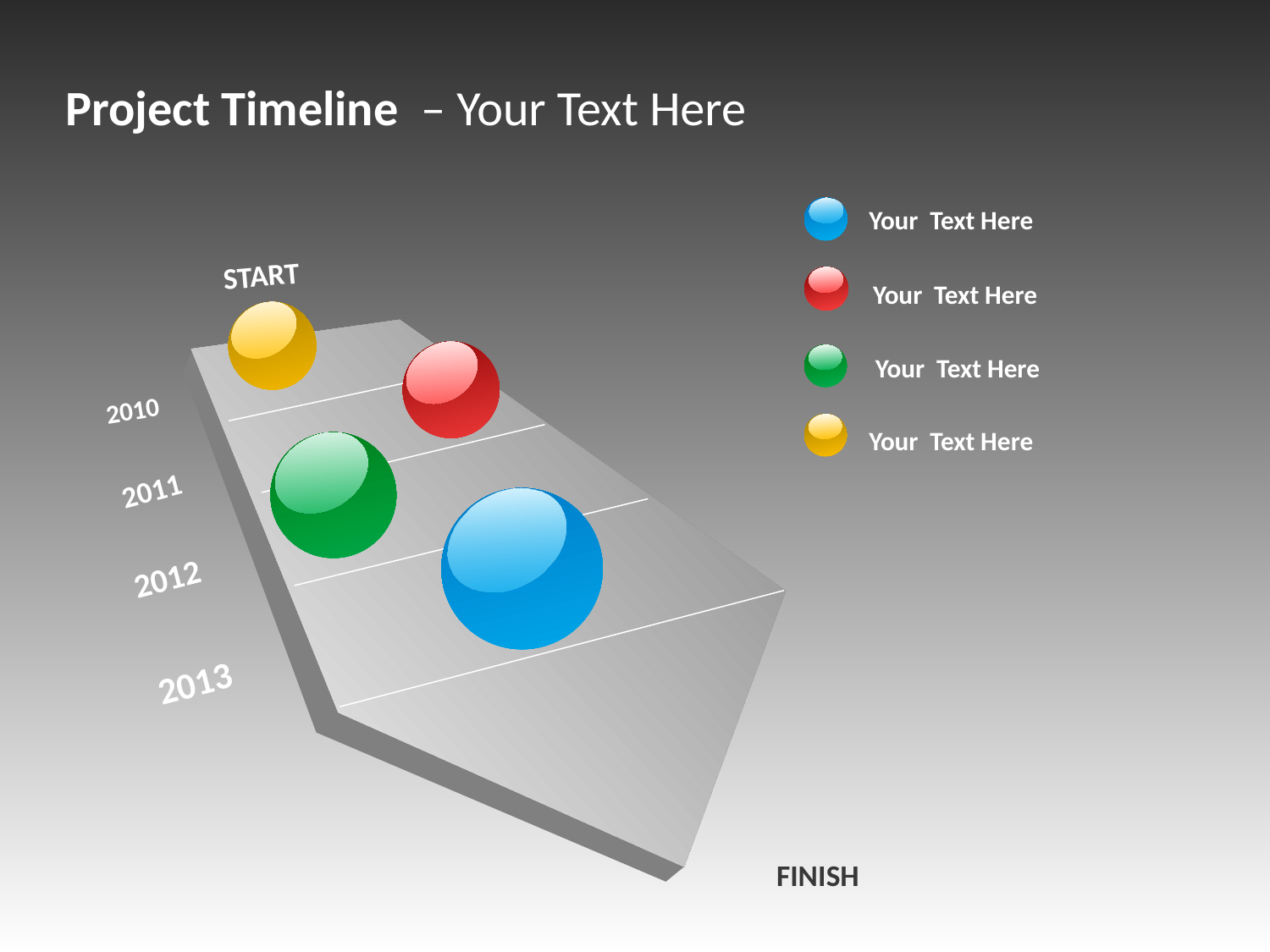

Project Timeline  – Your Text Here
Your  Text Here

START
Your  Text Here

Your  Text Here

2010
Your  Text Here

2011

2012
2013
FINISH